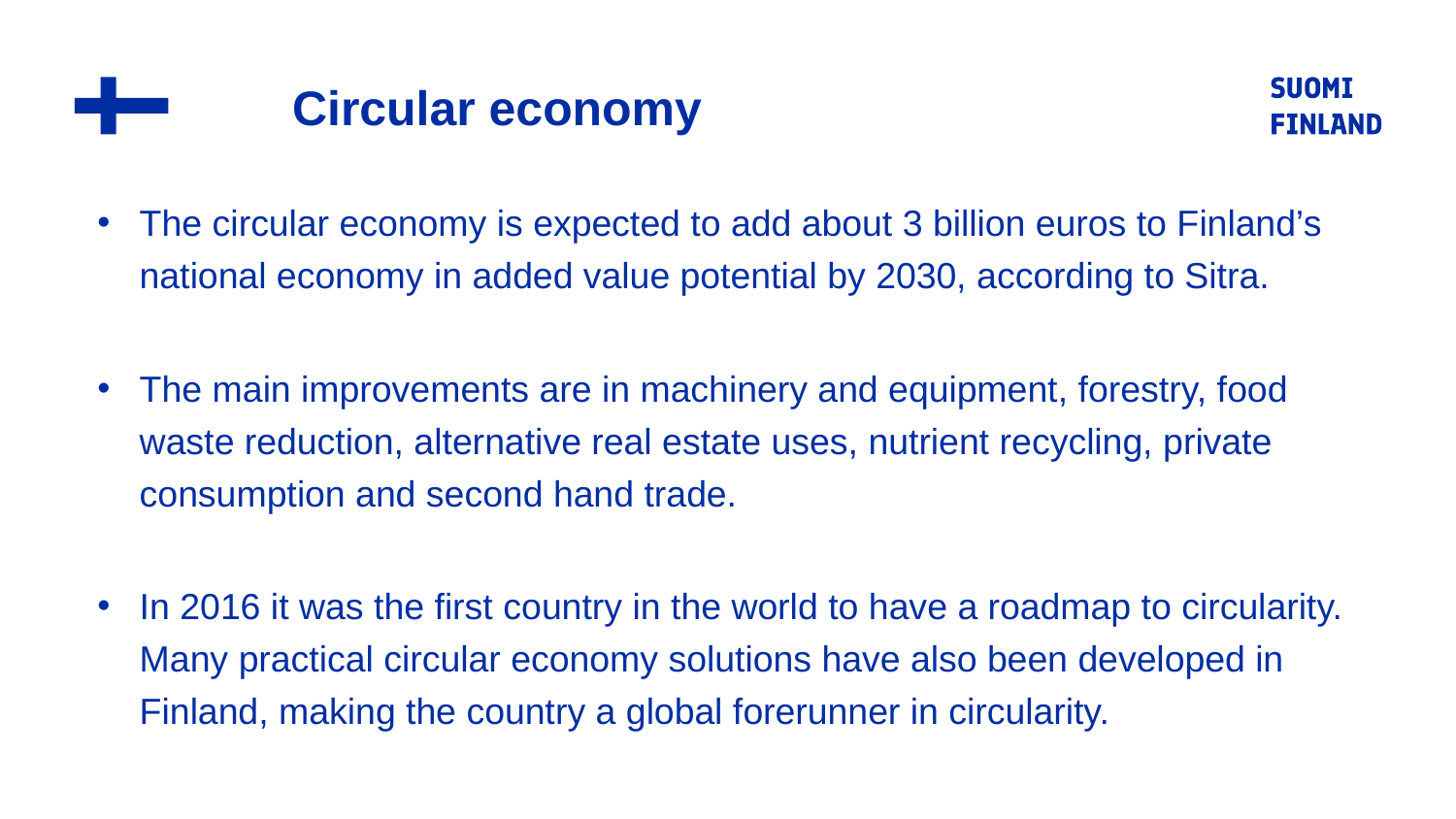

# Circular economy
The circular economy is expected to add about 3 billion euros to Finland’s national economy in added value potential by 2030, according to Sitra.

The main improvements are in machinery and equipment, forestry, food waste reduction, alternative real estate uses, nutrient recycling, private consumption and second hand trade.

In 2016 it was the first country in the world to have a roadmap to circularity. Many practical circular economy solutions have also been developed in Finland, making the country a global forerunner in circularity.